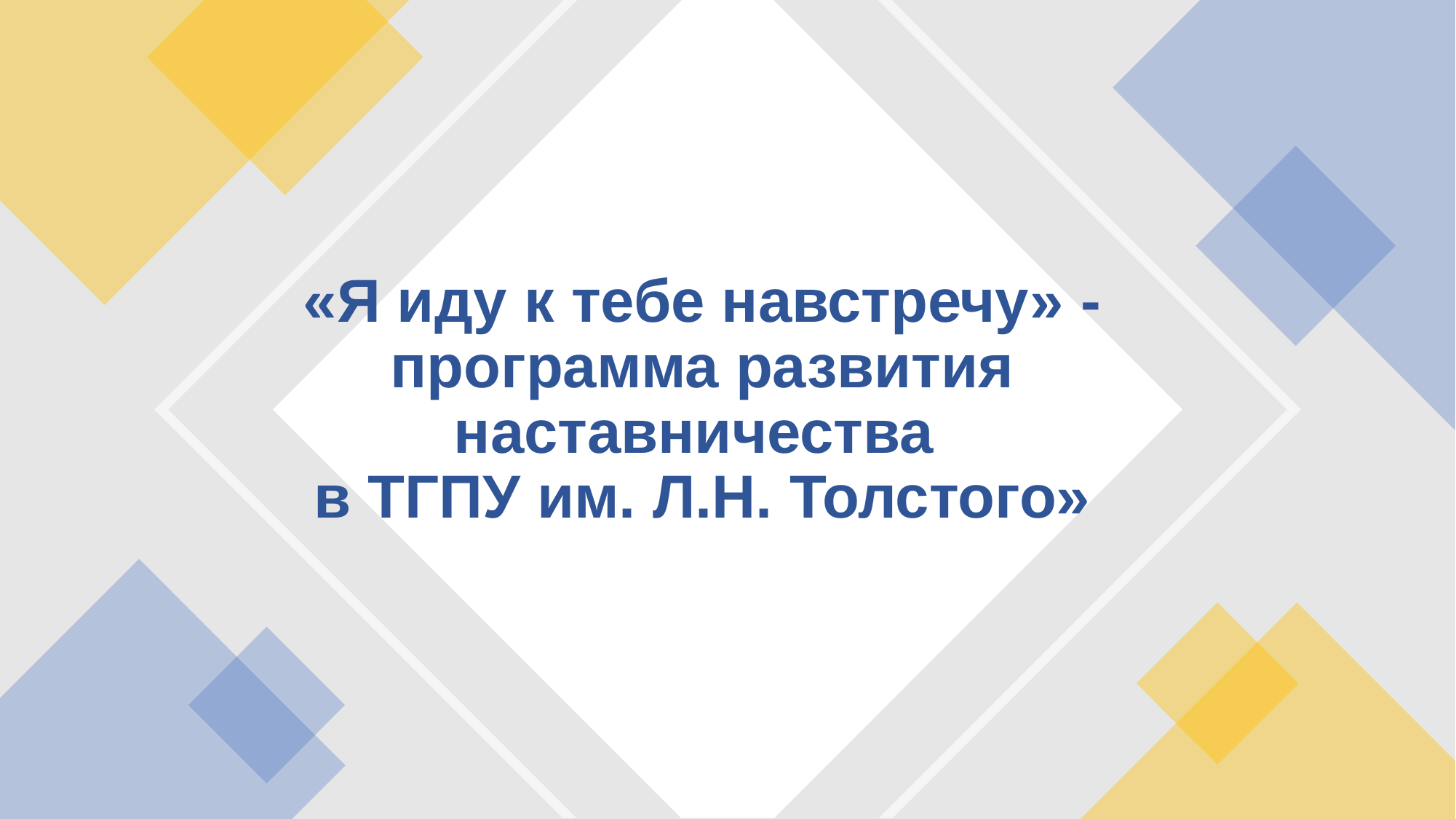

# «Я иду к тебе навстречу» - программа развития наставничества в ТГПУ им. Л.Н. Толстого»